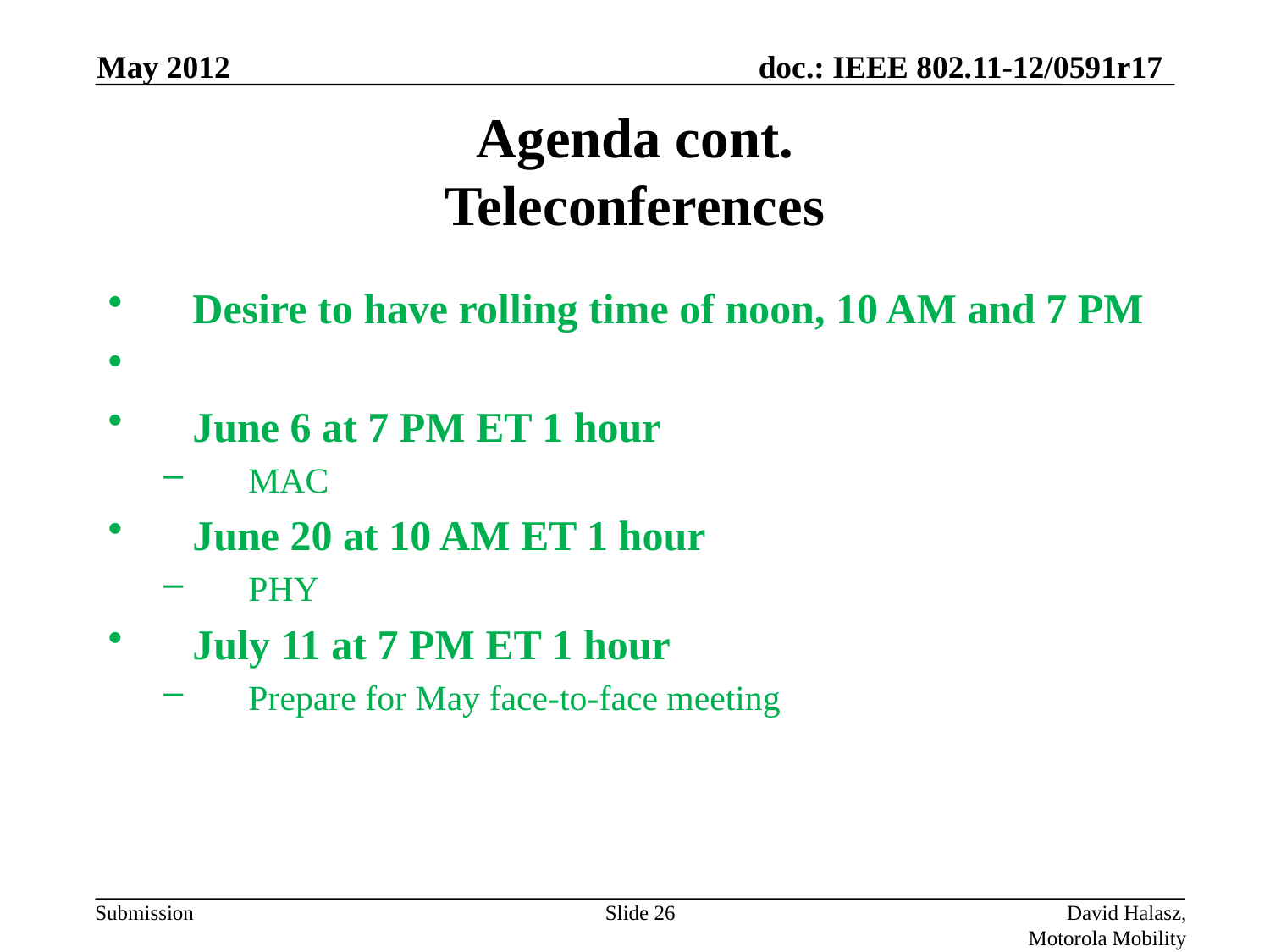

May 2012
# Agenda cont. Teleconferences
Desire to have rolling time of noon, 10 AM and 7 PM

June 6 at 7 PM ET 1 hour
MAC
June 20 at 10 AM ET 1 hour
PHY
July 11 at 7 PM ET 1 hour
Prepare for May face-to-face meeting
Slide 26
David Halasz, Motorola Mobility